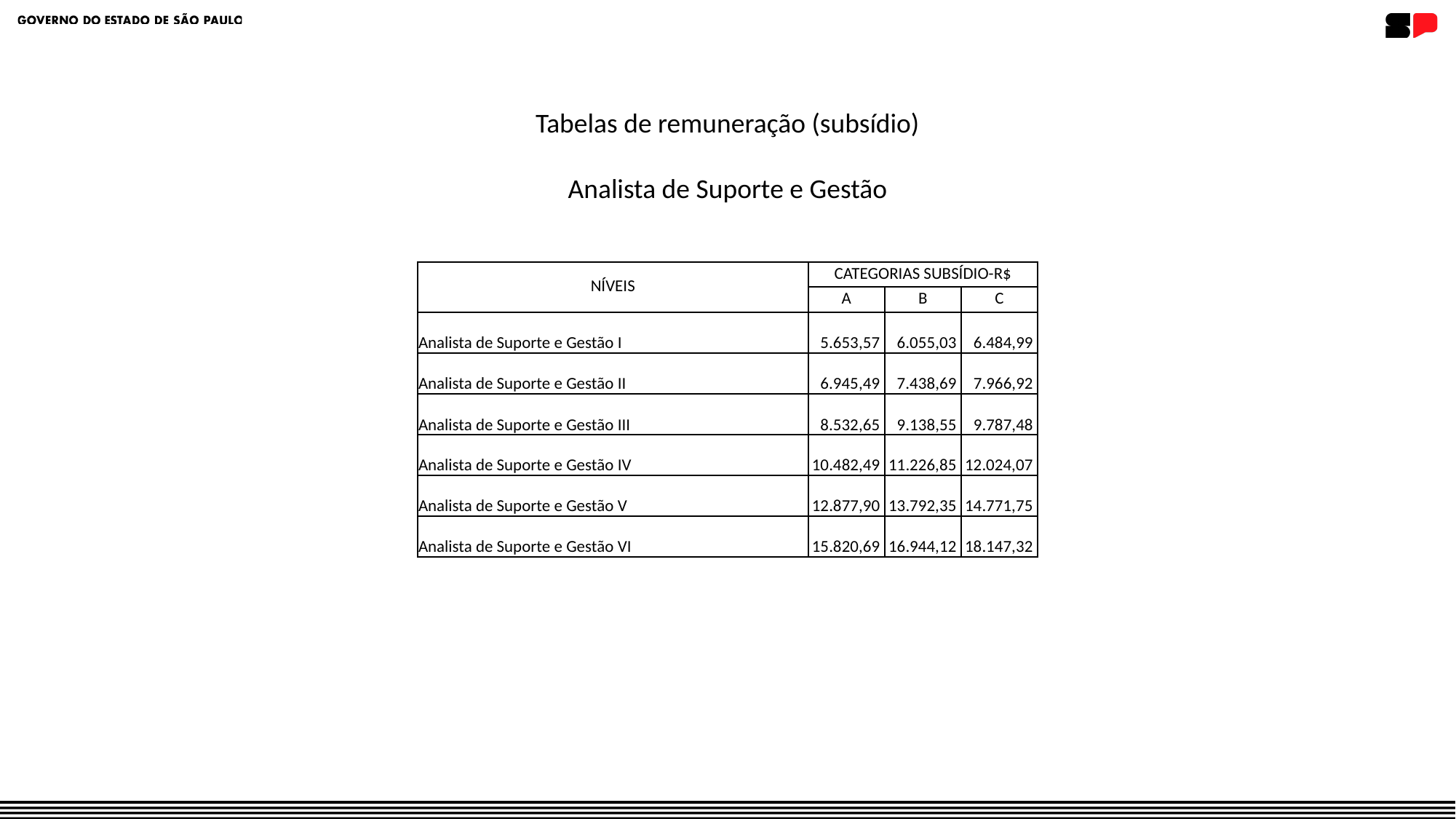

Tabelas de remuneração (subsídio)

Analista de Suporte e Gestão
| NÍVEIS | CATEGORIAS SUBSÍDIO-R$ |  |  |
| --- | --- | --- | --- |
|  | A | B | C |
| Analista de Suporte e Gestão I | 5.653,57 | 6.055,03 | 6.484,99 |
| Analista de Suporte e Gestão II | 6.945,49 | 7.438,69 | 7.966,92 |
| Analista de Suporte e Gestão III | 8.532,65 | 9.138,55 | 9.787,48 |
| Analista de Suporte e Gestão IV | 10.482,49 | 11.226,85 | 12.024,07 |
| Analista de Suporte e Gestão V | 12.877,90 | 13.792,35 | 14.771,75 |
| Analista de Suporte e Gestão VI | 15.820,69 | 16.944,12 | 18.147,32 |